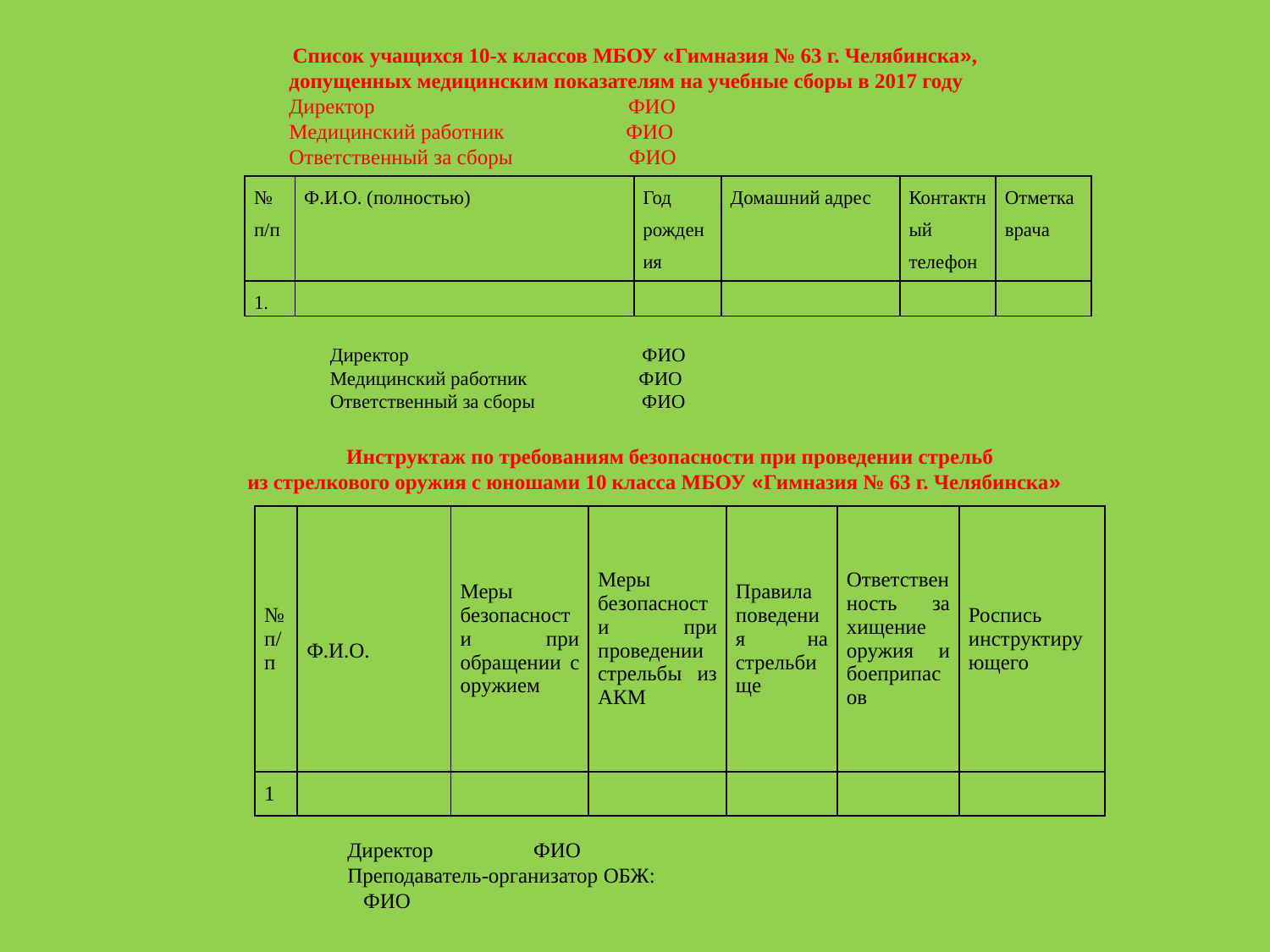

Список учащихся 10-х классов МБОУ «Гимназия № 63 г. Челябинска»,
допущенных медицинским показателям на учебные сборы в 2017 году
Директор                                                ФИО
Медицинский работник                       ФИО
Ответственный за сборы                      ФИО
| № п/п | Ф.И.О. (полностью) | Год рождения | Домашний адрес | Контактный телефон | Отметка врача |
| --- | --- | --- | --- | --- | --- |
| 1. |  |  |  |  |  |
Директор                                                ФИО
Медицинский работник                       ФИО
Ответственный за сборы                      ФИО
Инструктаж по требованиям безопасности при проведении стрельб
из стрелкового оружия с юношами 10 класса МБОУ «Гимназия № 63 г. Челябинска»
| № п/п | Ф.И.О. | Меры безопасности при обращении с оружием | Меры безопасности при проведении стрельбы из АКМ | Правила поведения на стрельбище | Ответственность за хищение оружия и боеприпасов | Роспись инструктирующего |
| --- | --- | --- | --- | --- | --- | --- |
| 1 |  |  |  |  |  |  |
Директор                   ФИО
Преподаватель-организатор ОБЖ:              ФИО